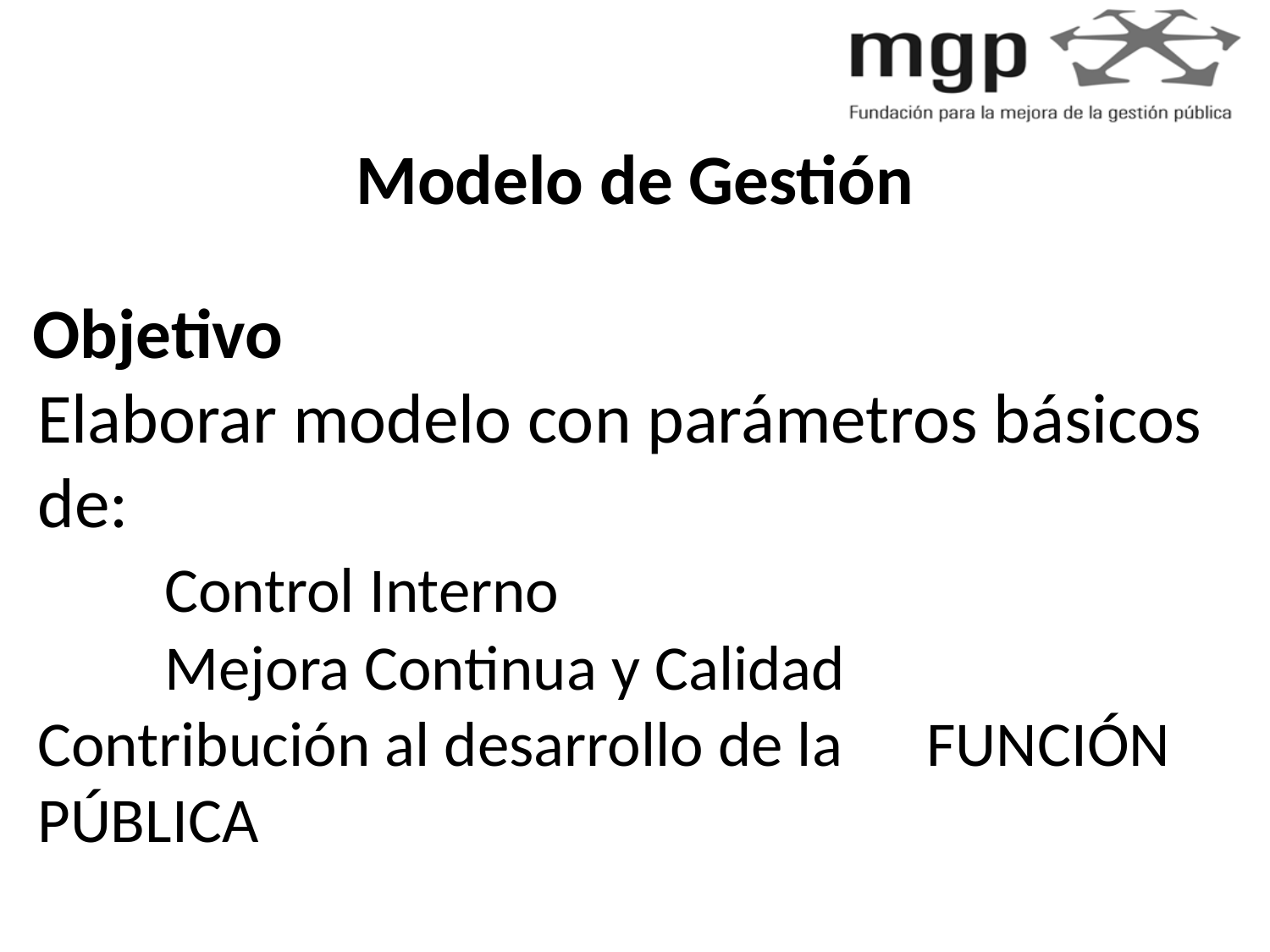

Modelo de Gestión
# Objetivo Elaborar modelo con parámetros básicos de: Control Interno Mejora Continua y Calidad 	Contribución al desarrollo de la 	FUNCIÓN PÚBLICA